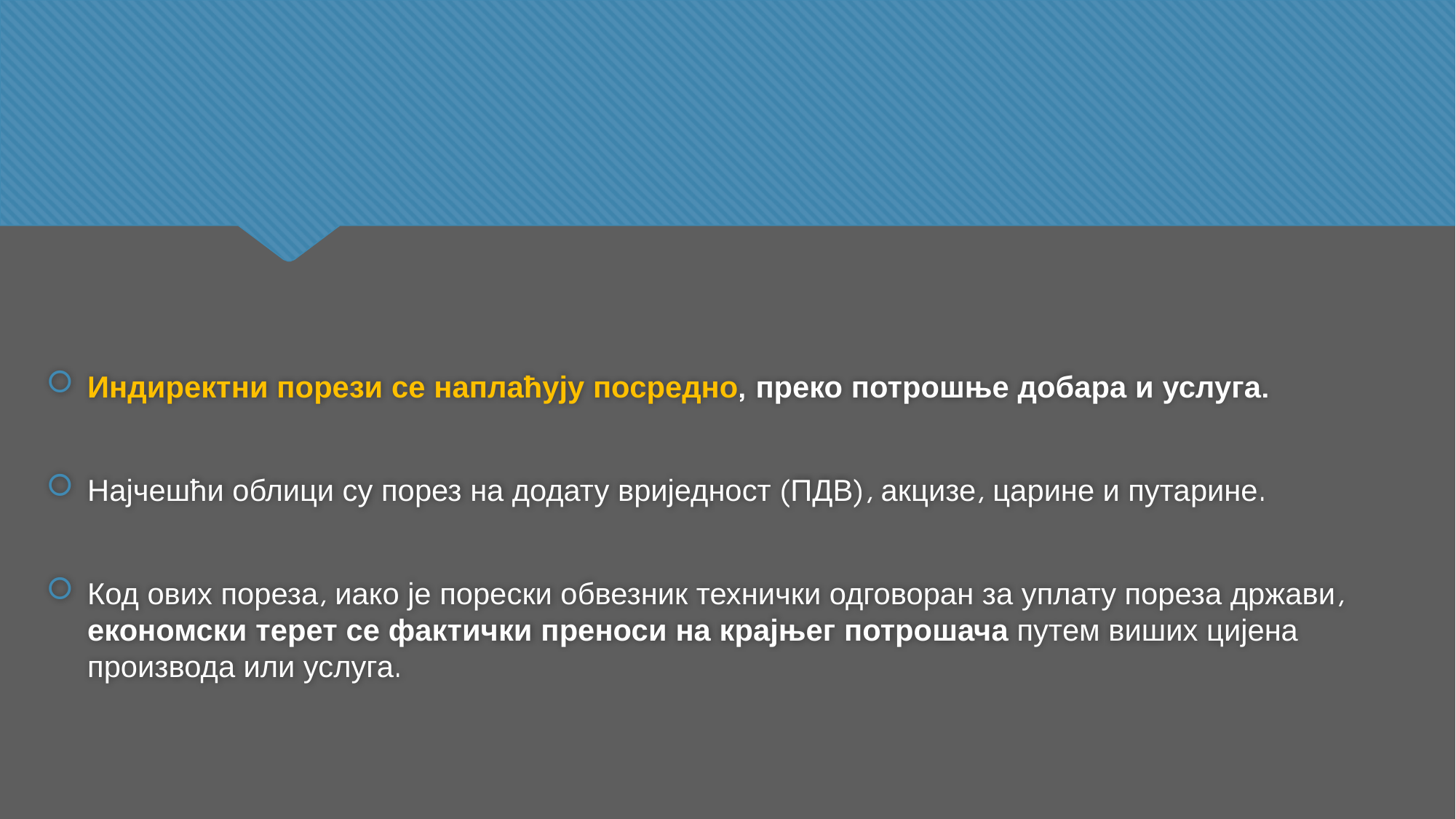

Индиректни порези се наплаћују посредно, преко потрошње добара и услуга.

Најчешћи облици су порез на додату вриједност (ПДВ), акцизе, царине и путарине.

Код ових пореза, иако је порески обвезник технички одговоран за уплату пореза држави, економски терет се фактички преноси на крајњег потрошача путем виших цијена производа или услуга.